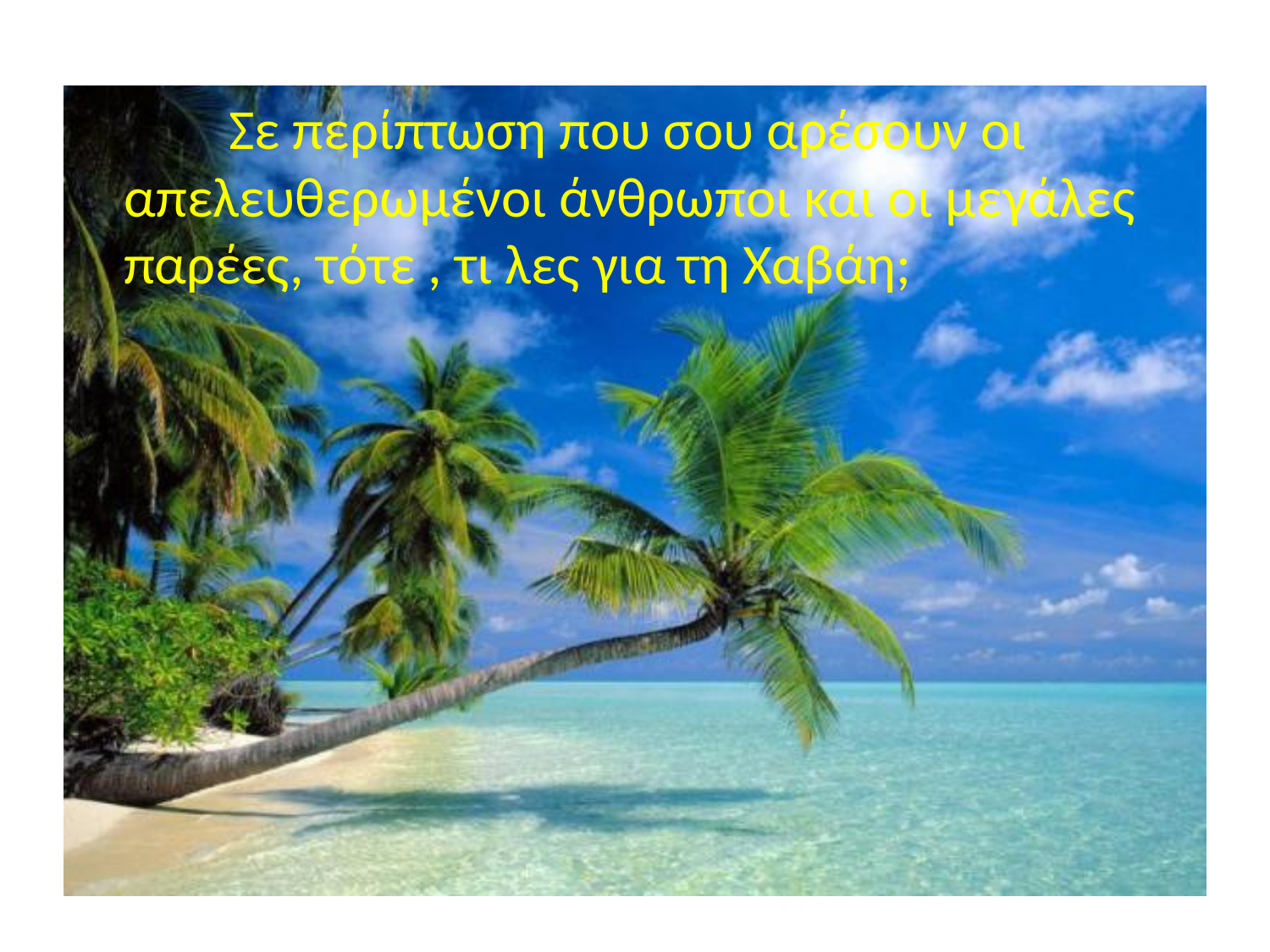

Σε περίπτωση που σου αρέσουν οι απελευθερωμένοι άνθρωποι και οι μεγάλες παρέες, τότε , τι λες για τη Χαβάη;